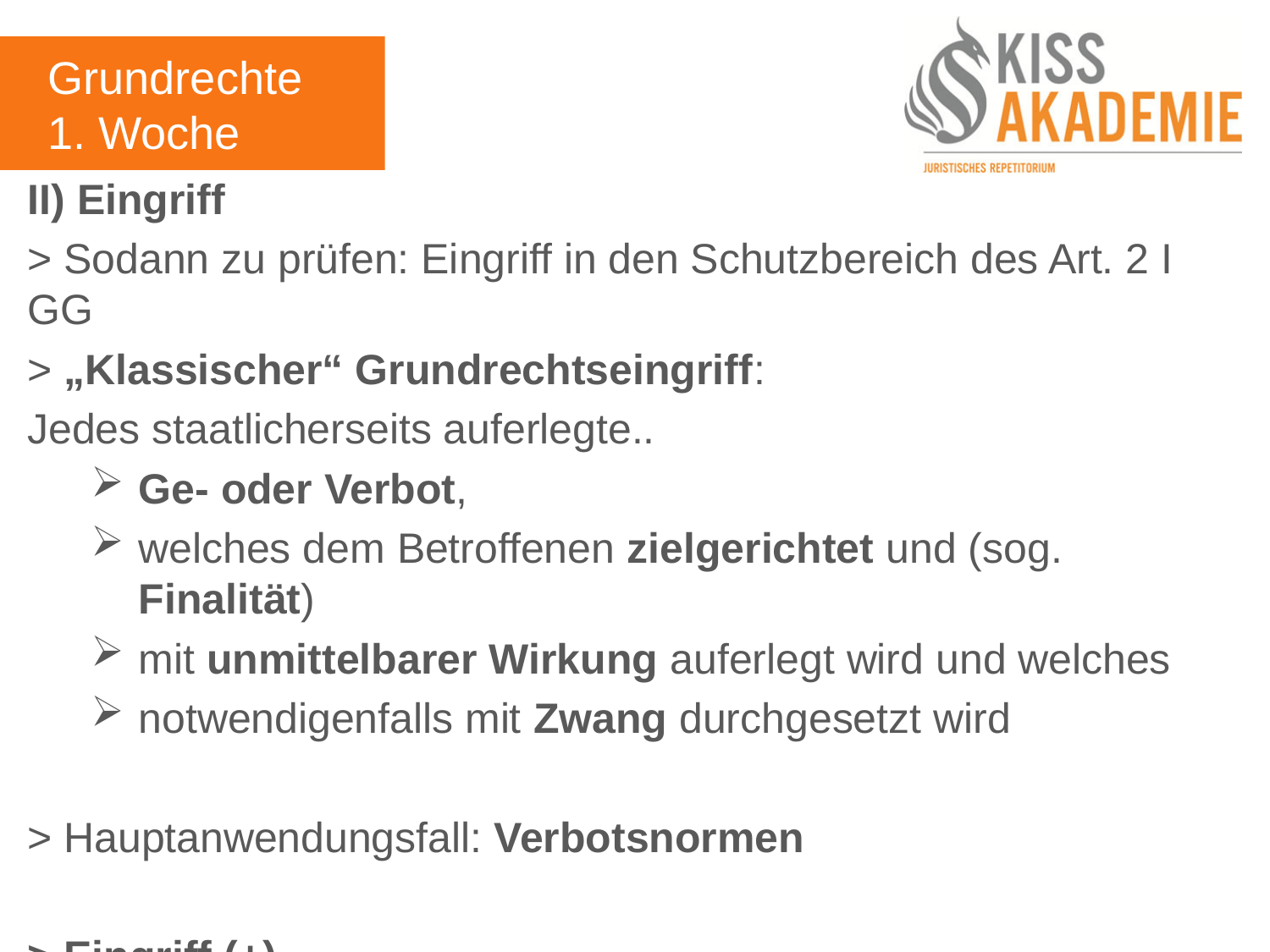

Grundrechte
1. Woche
II) Eingriff
> Sodann zu prüfen: Eingriff in den Schutzbereich des Art. 2 I GG
> „Klassischer“ Grundrechtseingriff:
Jedes staatlicherseits auferlegte..
Ge- oder Verbot,
welches dem Betroffenen zielgerichtet und (sog. Finalität)
mit unmittelbarer Wirkung auferlegt wird und welches
notwendigenfalls mit Zwang durchgesetzt wird

> Hauptanwendungsfall: Verbotsnormen

> Eingriff (+)